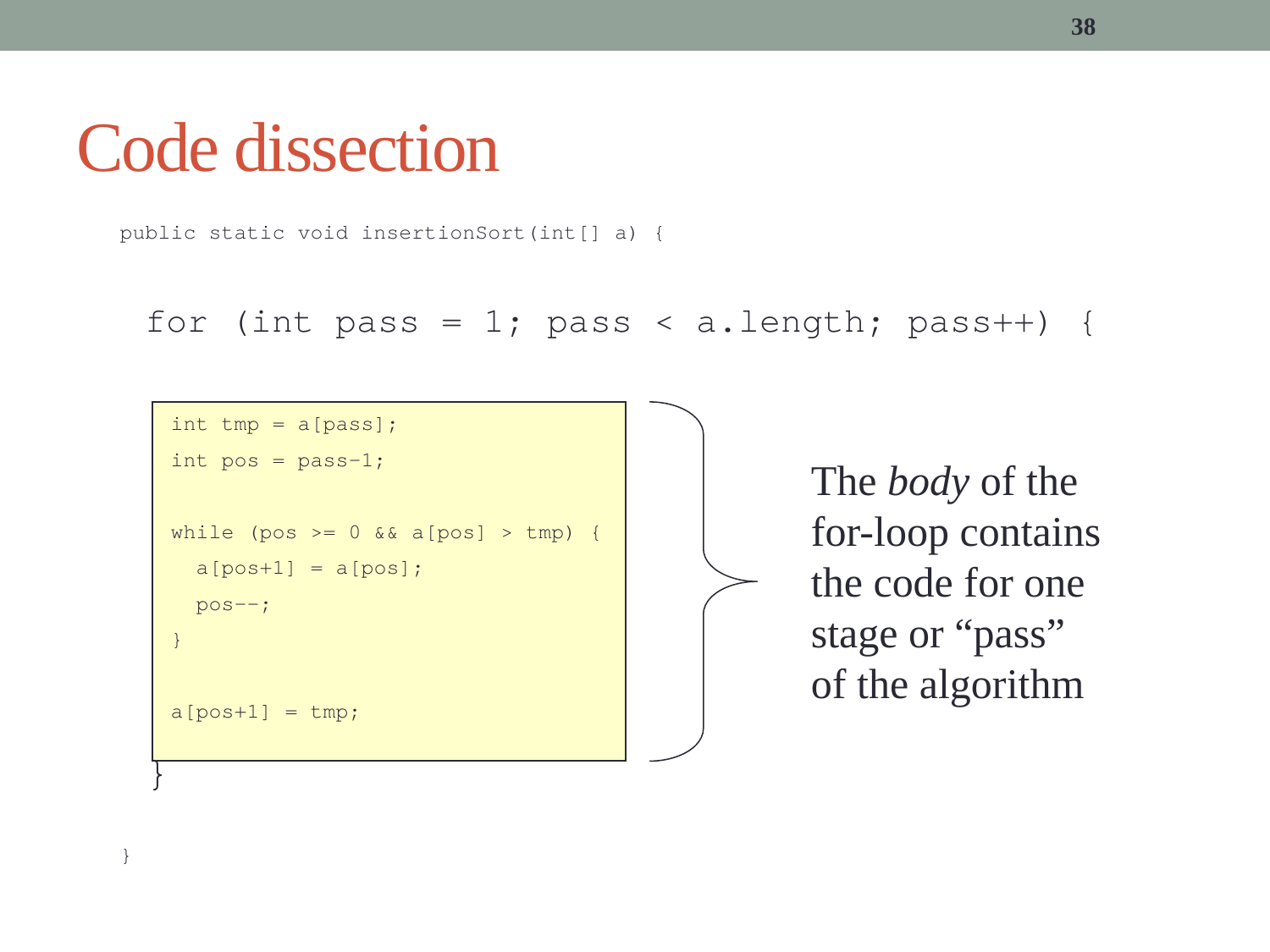

38
# Code dissection
public static void insertionSort(int[] a) {

  for (int pass = 1; pass < a.length; pass++) {

    int tmp = a[pass];
    int pos = pass-1;

    while (pos >= 0 && a[pos] > tmp) {
      a[pos+1] = a[pos];
      pos--;
    }

    a[pos+1] = tmp;
  }

}

The body of the for-loop contains the code for one stage or “pass” of the algorithm